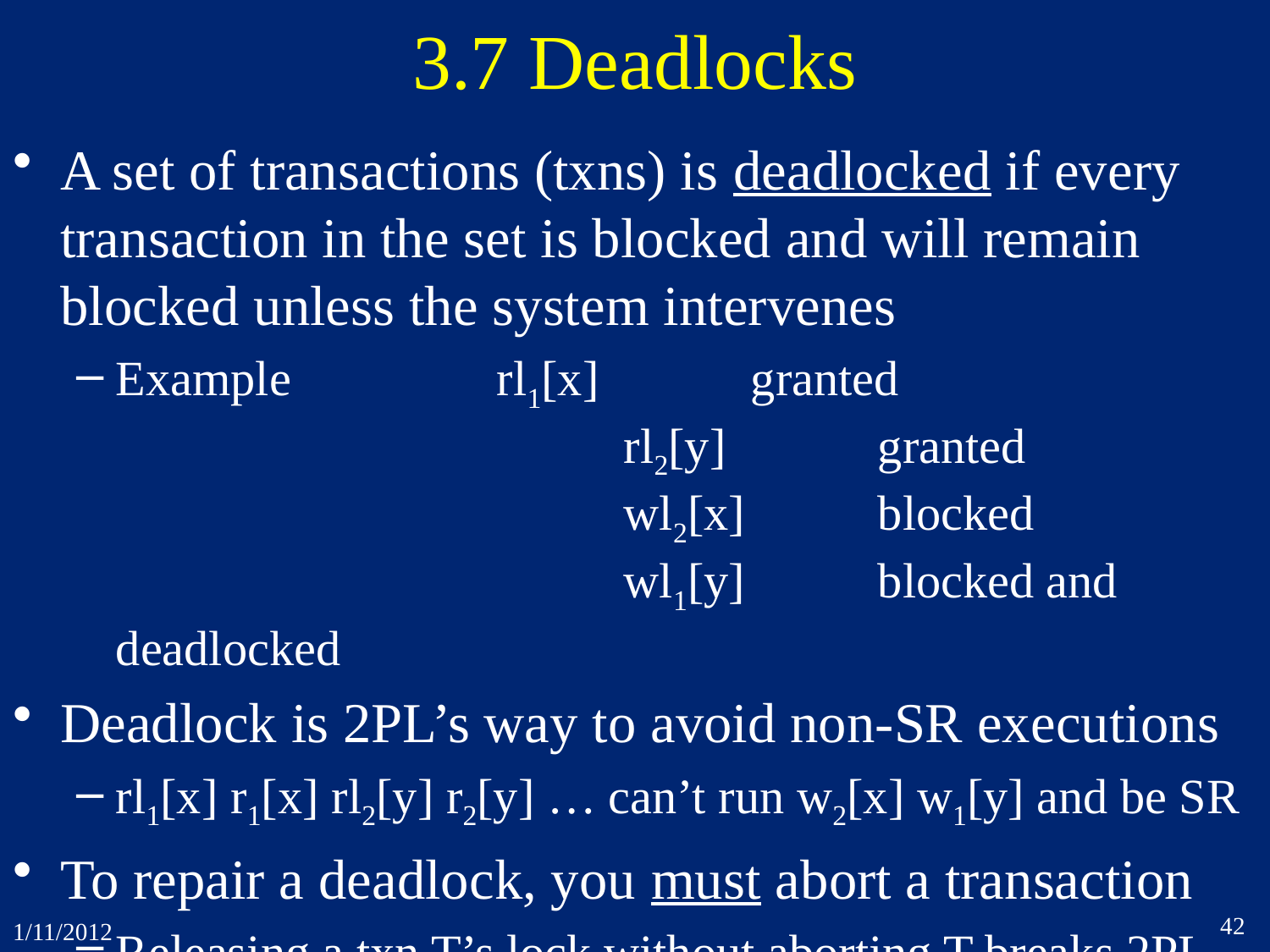

# 3.7 Deadlocks
A set of transactions (txns) is deadlocked if every transaction in the set is blocked and will remain blocked unless the system intervenes
Example		rl1[x]		granted
				rl2[y]		granted
				wl2[x]		blocked
				wl1[y]		blocked and deadlocked
Deadlock is 2PL’s way to avoid non-SR executions
rl1[x] r1[x] rl2[y] r2[y] … can’t run w2[x] w1[y] and be SR
To repair a deadlock, you must abort a transaction
Releasing a txn T’s lock without aborting T breaks 2PL
42
1/11/2012